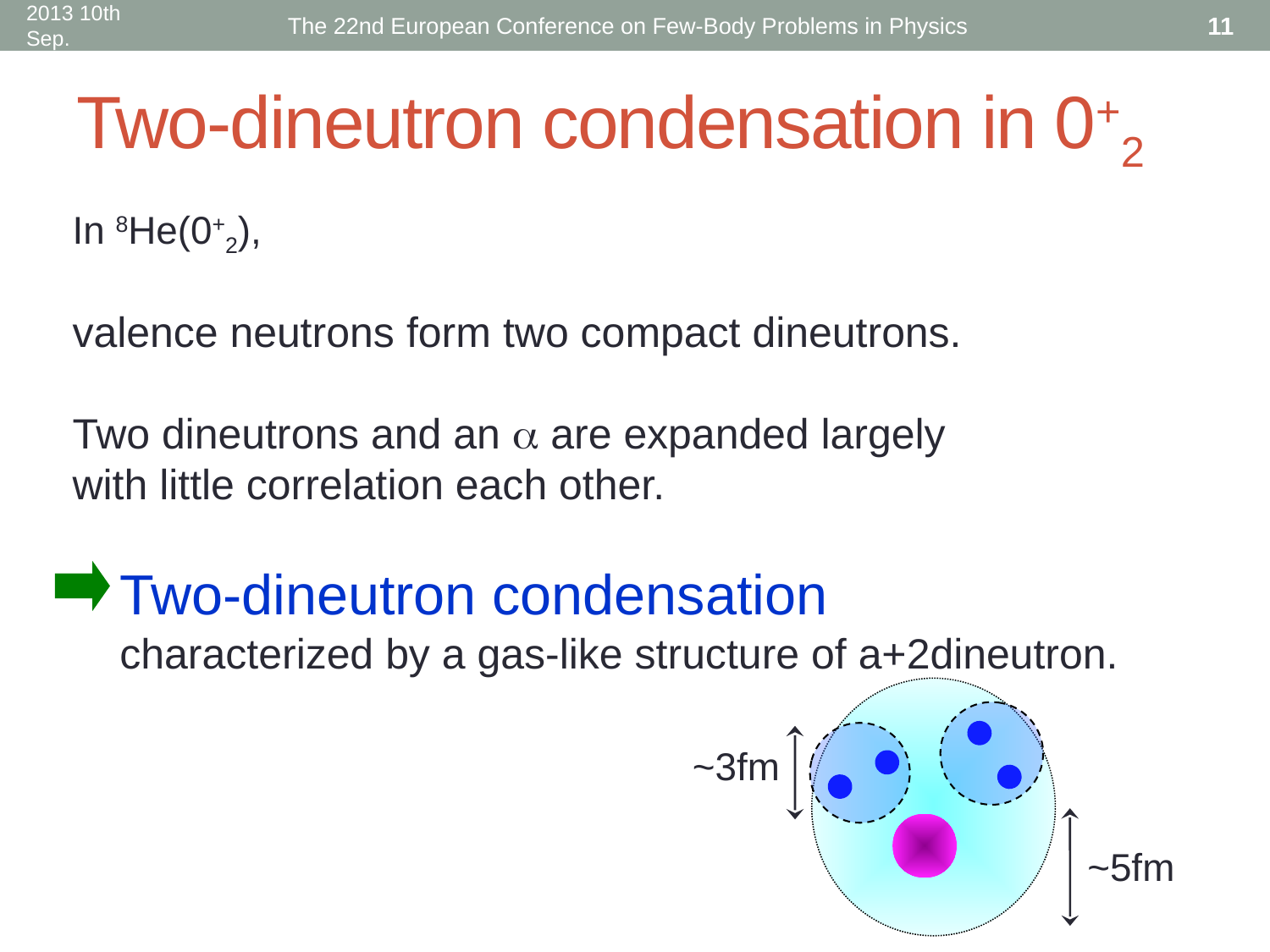

2013 10th Sep.
The 22nd European Conference on Few-Body Problems in Physics
11
# Two-dineutron condensation in 0+2
In 8He(0+2),

valence neutrons form two compact dineutrons.

Two dineutrons and an α are expanded largely
with little correlation each other.

   Two-dineutron condensation
    characterized by a gas-like structure of a+2dineutron.

~3fm

~5fm